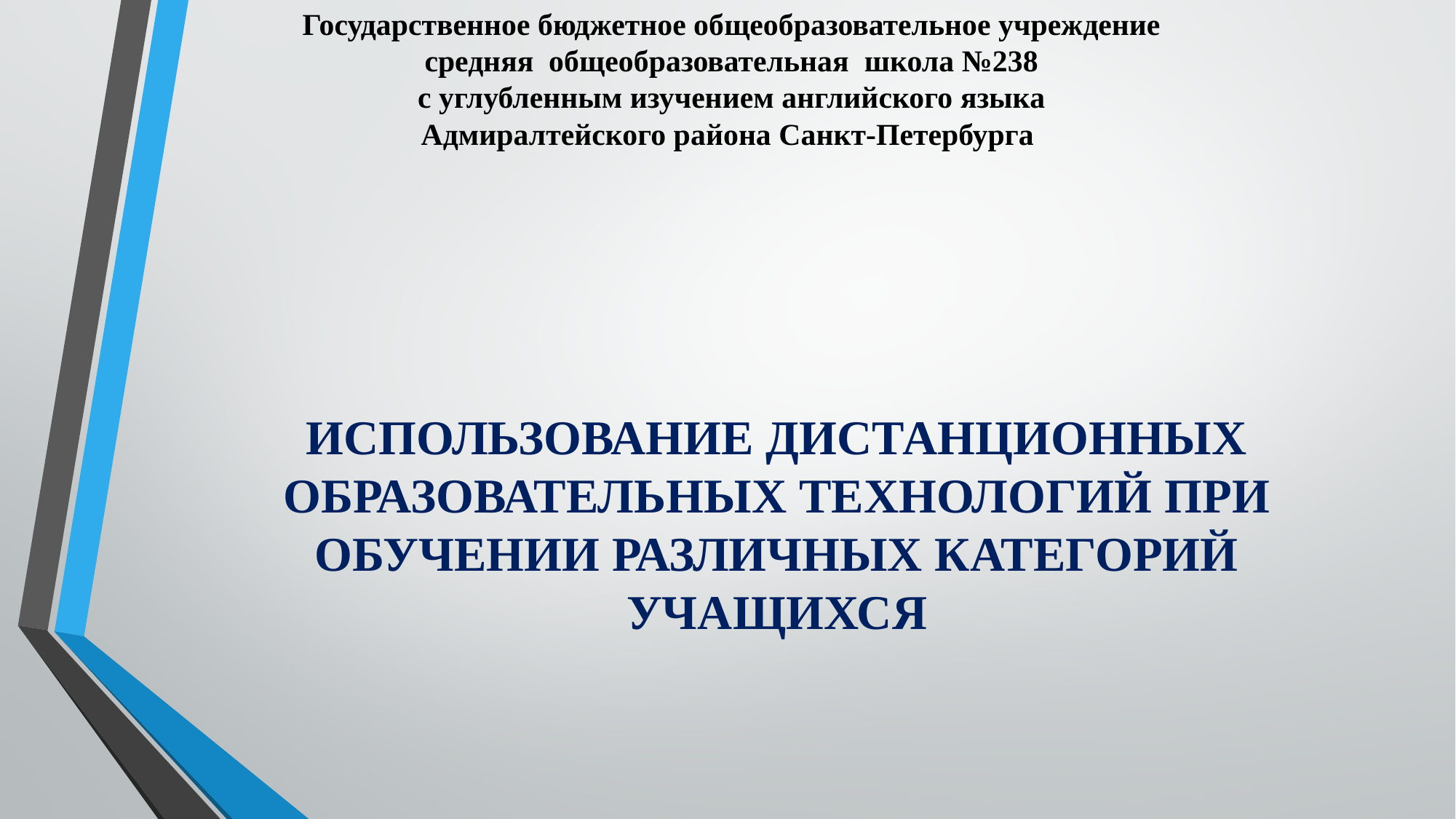

Государственное бюджетное общеобразовательное учреждение
 средняя  общеобразовательная  школа №238
 с углубленным изучением английского языка
Адмиралтейского района Санкт-Петербурга
ИСПОЛЬЗОВАНИЕ ДИСТАНЦИОННЫХ ОБРАЗОВАТЕЛЬНЫХ ТЕХНОЛОГИЙ ПРИ ОБУЧЕНИИ РАЗЛИЧНЫХ КАТЕГОРИЙ УЧАЩИХСЯ